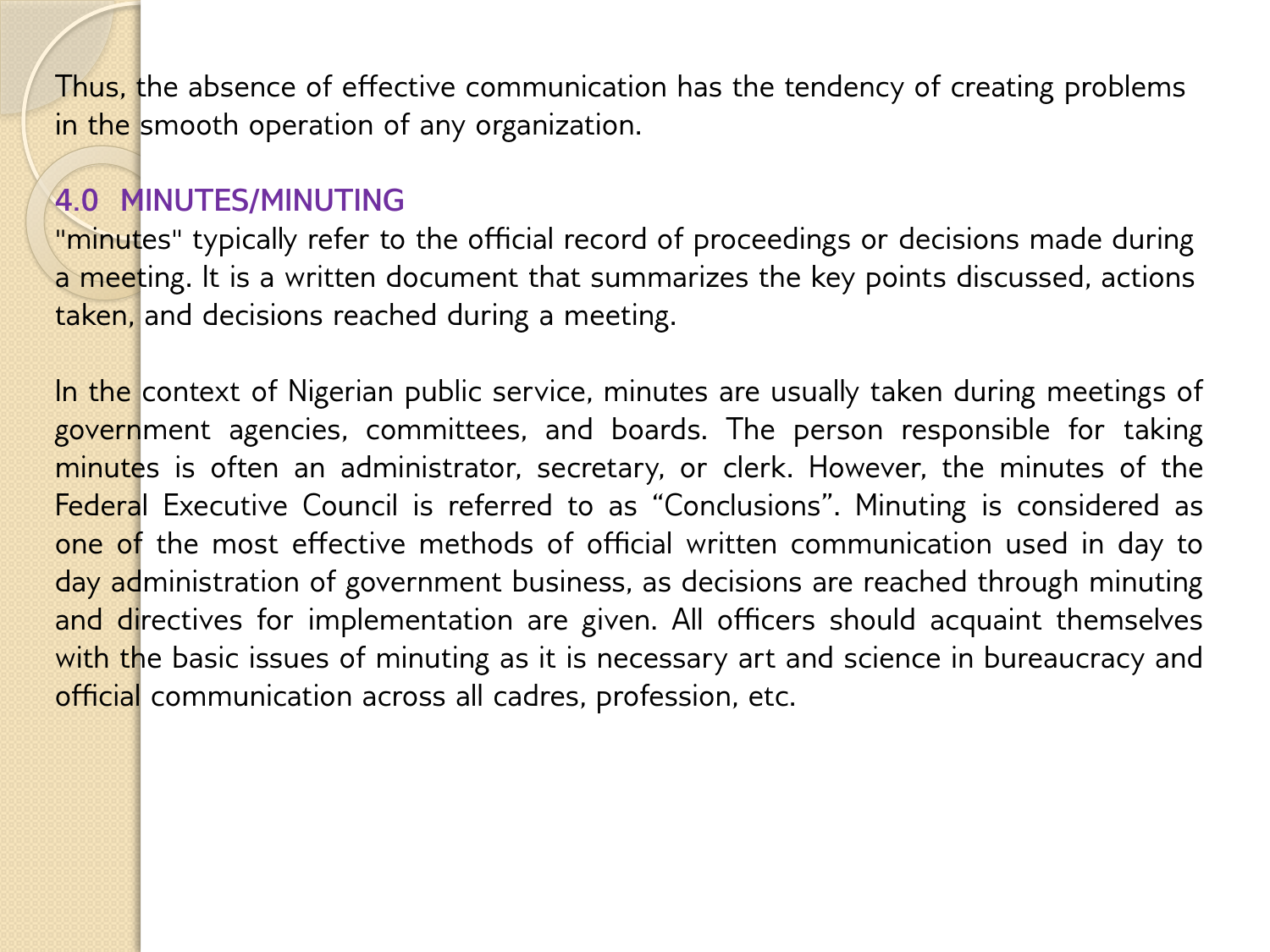

Thus, the absence of effective communication has the tendency of creating problems in the smooth operation of any organization.

4.0  MINUTES/MINUTING
"minutes" typically refer to the official record of proceedings or decisions made during a meeting. It is a written document that summarizes the key points discussed, actions taken, and decisions reached during a meeting.

In the context of Nigerian public service, minutes are usually taken during meetings of government agencies, committees, and boards. The person responsible for taking minutes is often an administrator, secretary, or clerk. However, the minutes of the Federal Executive Council is referred to as “Conclusions”. Minuting is considered as one of the most effective methods of official written communication used in day to day administration of government business, as decisions are reached through minuting and directives for implementation are given. All officers should acquaint themselves with the basic issues of minuting as it is necessary art and science in bureaucracy and official communication across all cadres, profession, etc.